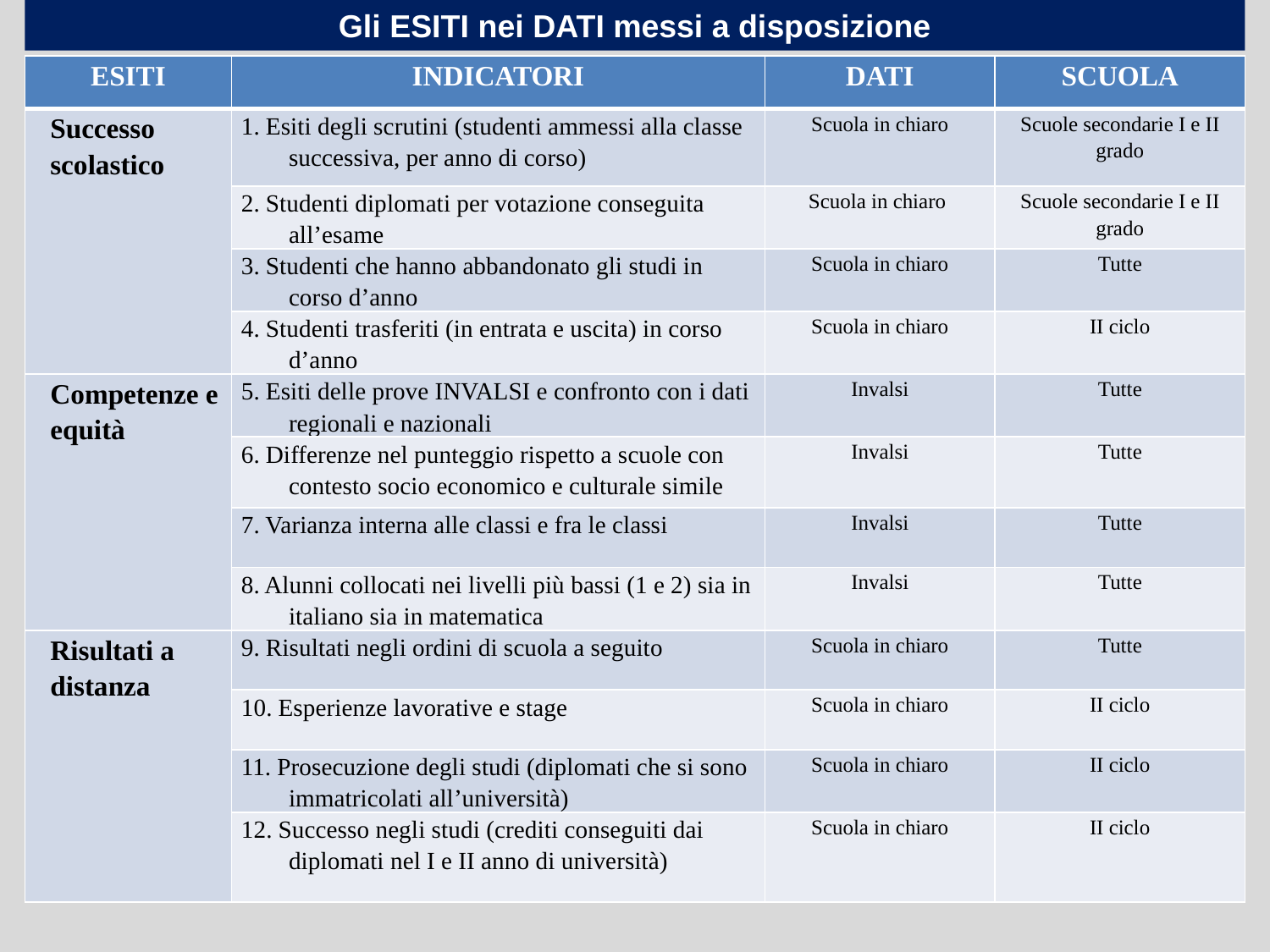

Gli ESITI nei DATI messi a disposizione
| ESITI | INDICATORI | DATI | SCUOLA |
| --- | --- | --- | --- |
| Successo scolastico | 1. Esiti degli scrutini (studenti ammessi alla classe successiva, per anno di corso) | Scuola in chiaro | Scuole secondarie I e II grado |
|  | 2. Studenti diplomati per votazione conseguita all’esame | Scuola in chiaro | Scuole secondarie I e II grado |
|  | 3. Studenti che hanno abbandonato gli studi in corso d’anno | Scuola in chiaro | Tutte |
|  | 4. Studenti trasferiti (in entrata e uscita) in corso d’anno | Scuola in chiaro | II ciclo |
| Competenze e equità | 5. Esiti delle prove INVALSI e confronto con i dati regionali e nazionali | Invalsi | Tutte |
|  | 6. Differenze nel punteggio rispetto a scuole con contesto socio economico e culturale simile | Invalsi | Tutte |
|  | 7. Varianza interna alle classi e fra le classi | Invalsi | Tutte |
|  | 8. Alunni collocati nei livelli più bassi (1 e 2) sia in italiano sia in matematica | Invalsi | Tutte |
| Risultati a distanza | 9. Risultati negli ordini di scuola a seguito | Scuola in chiaro | Tutte |
|  | 10. Esperienze lavorative e stage | Scuola in chiaro | II ciclo |
|  | 11. Prosecuzione degli studi (diplomati che si sono immatricolati all’università) | Scuola in chiaro | II ciclo |
|  | 12. Successo negli studi (crediti conseguiti dai diplomati nel I e II anno di università) | Scuola in chiaro | II ciclo |